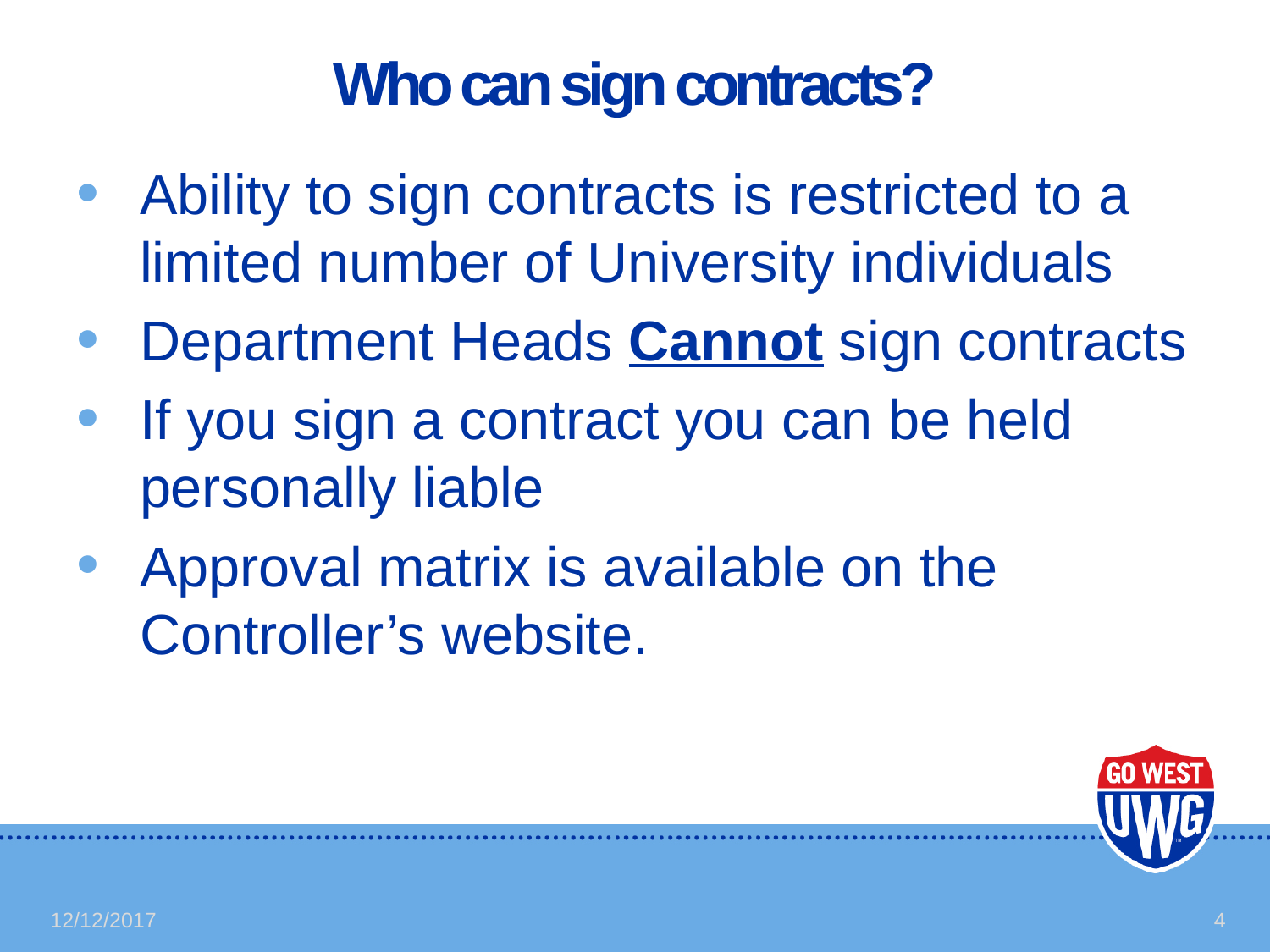

# Who can sign contracts?
Ability to sign contracts is restricted to a limited number of University individuals
Department Heads Cannot sign contracts
If you sign a contract you can be held personally liable
Approval matrix is available on the Controller’s website.